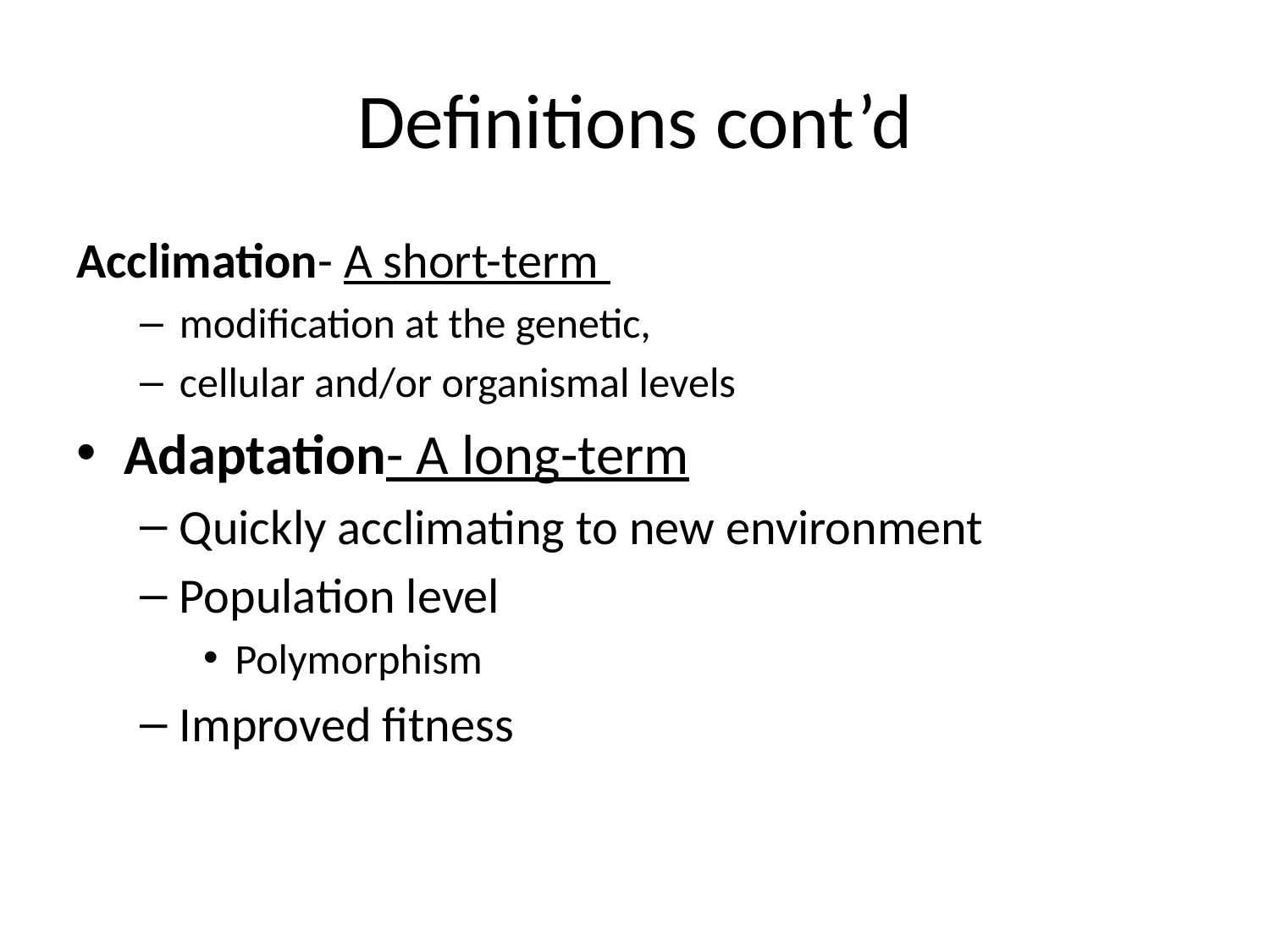

# Definitions cont’d
Acclimation- A short-term
modification at the genetic,
cellular and/or organismal levels
Adaptation- A long-term
Quickly acclimating to new environment
Population level
Polymorphism
Improved fitness